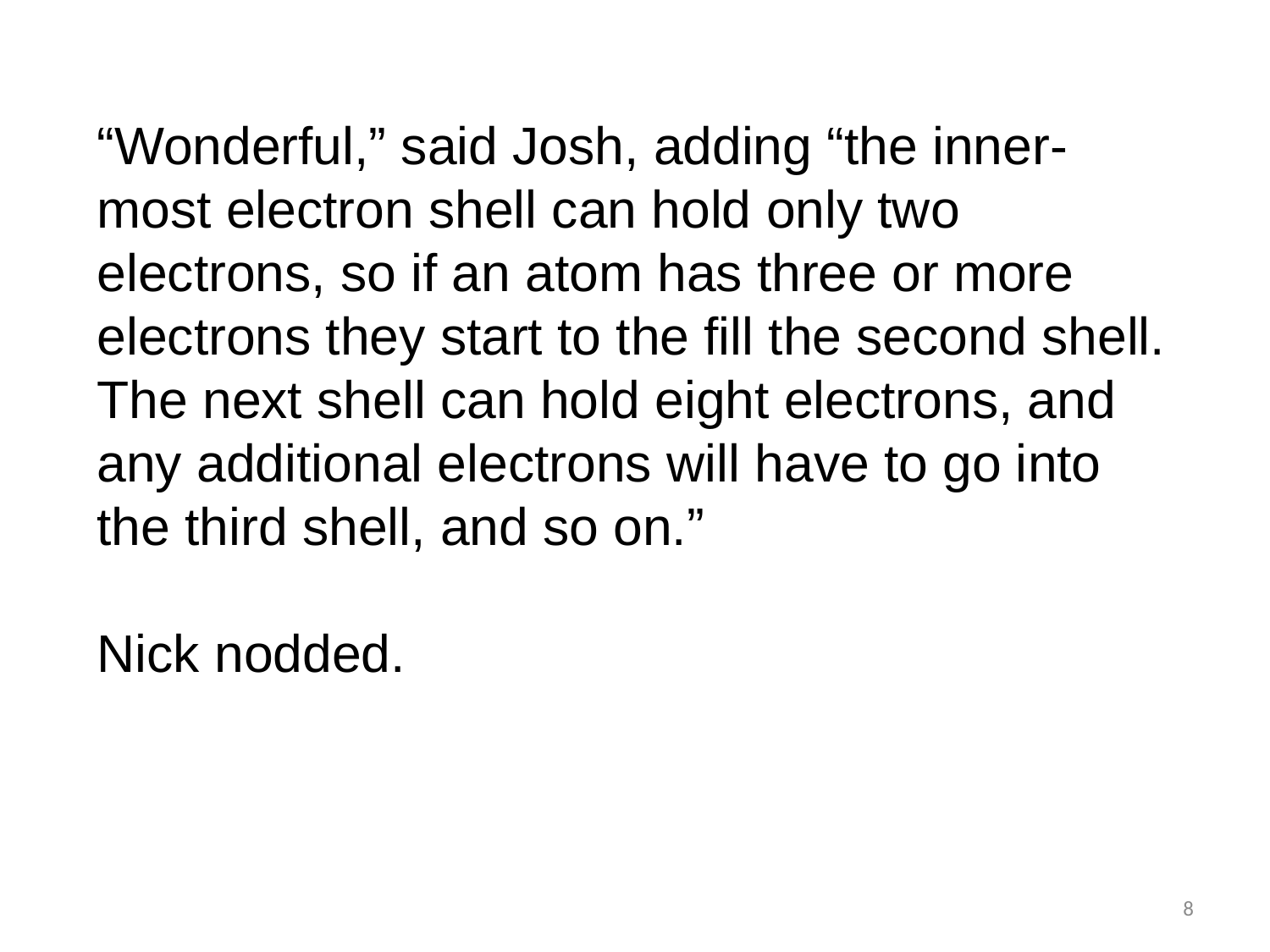

“Wonderful,” said Josh, adding “the inner-most electron shell can hold only two electrons, so if an atom has three or more electrons they start to the fill the second shell. The next shell can hold eight electrons, and any additional electrons will have to go into the third shell, and so on.”

Nick nodded.

8